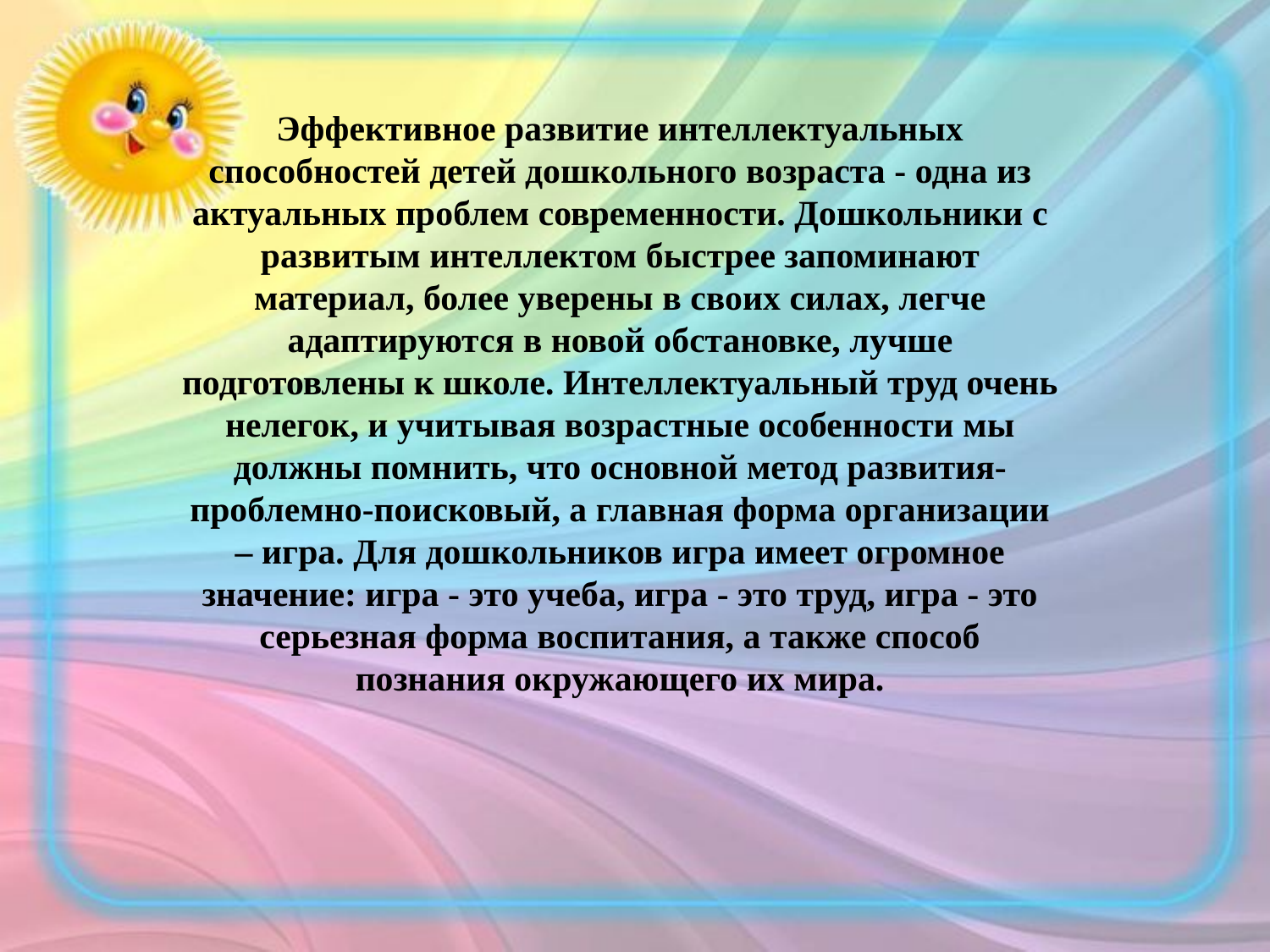

Эффективное развитие интеллектуальных способностей детей дошкольного возраста - одна из актуальных проблем современности. Дошкольники с развитым интеллектом быстрее запоминают материал, более уверены в своих силах, легче адаптируются в новой обстановке, лучше подготовлены к школе. Интеллектуальный труд очень нелегок, и учитывая возрастные особенности мы должны помнить, что основной метод развития- проблемно-поисковый, а главная форма организации – игра. Для дошкольников игра имеет огромное значение: игра - это учеба, игра - это труд, игра - это серьезная форма воспитания, а также способ познания окружающего их мира.